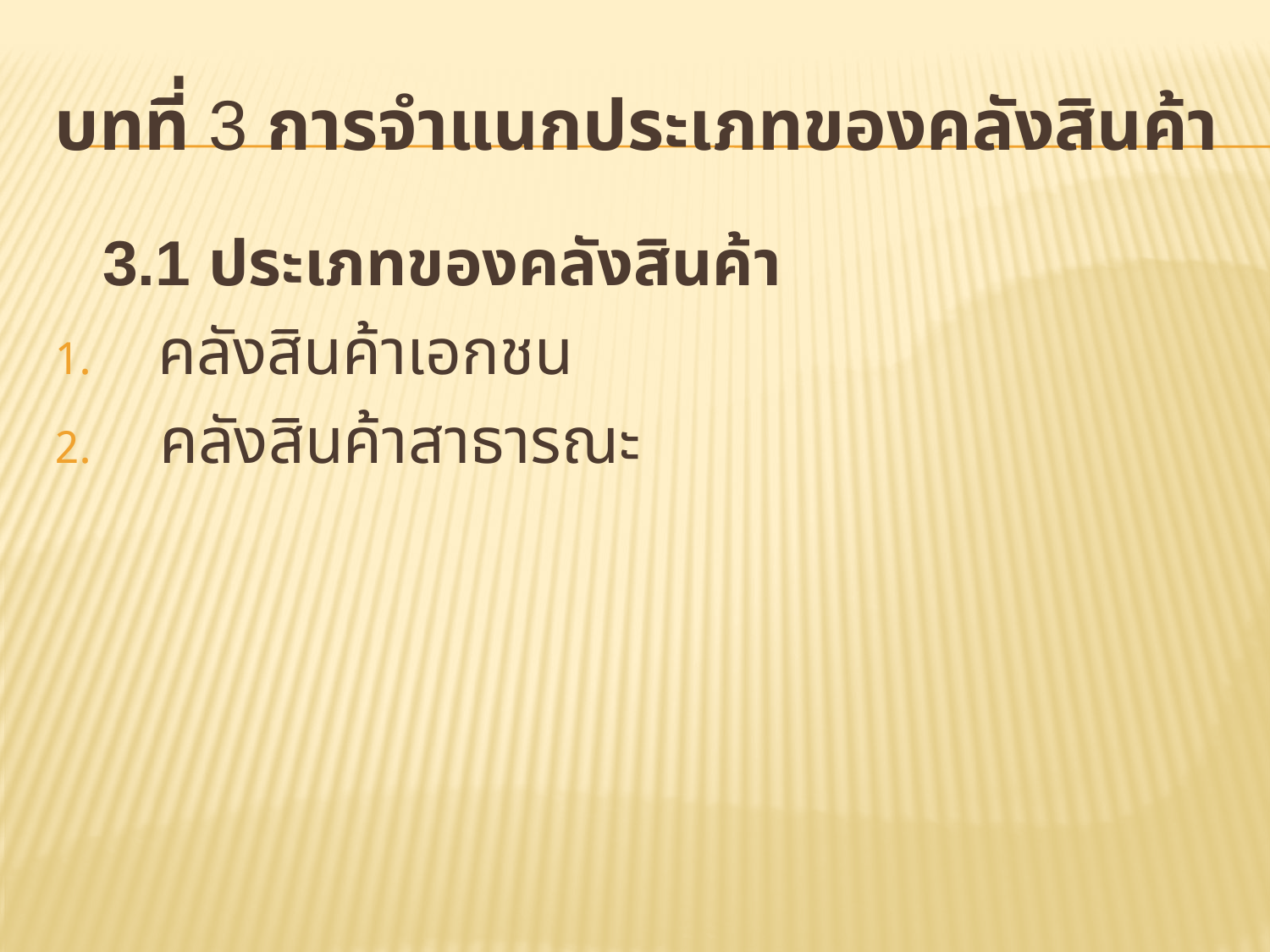

# บทที่ 3 การจำแนกประเภทของคลังสินค้า
	3.1 ประเภทของคลังสินค้า
คลังสินค้าเอกชน
  คลังสินค้าสาธารณะ